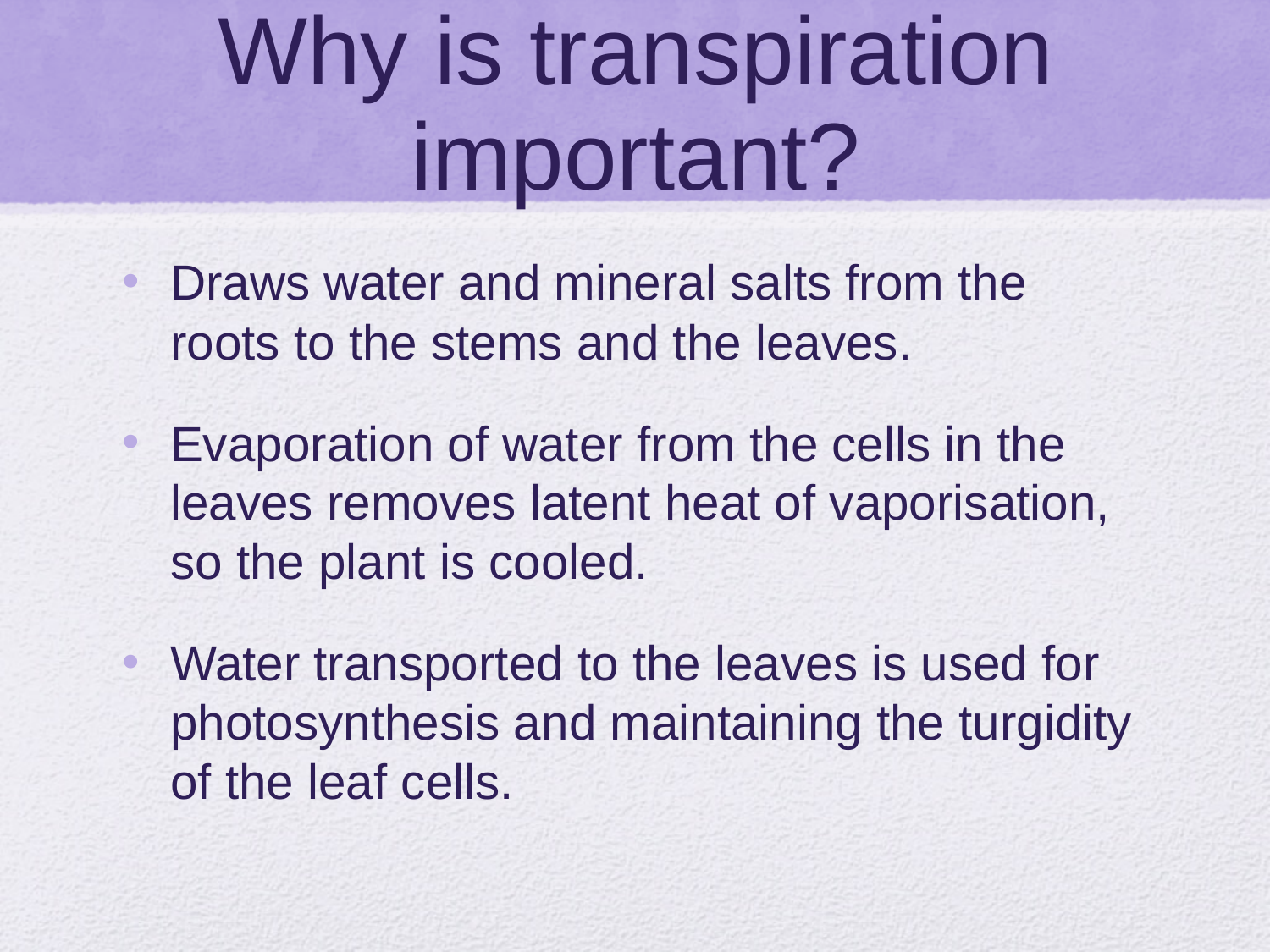

# Why is transpiration important?
Draws water and mineral salts from the roots to the stems and the leaves.
Evaporation of water from the cells in the leaves removes latent heat of vaporisation, so the plant is cooled.
Water transported to the leaves is used for photosynthesis and maintaining the turgidity of the leaf cells.